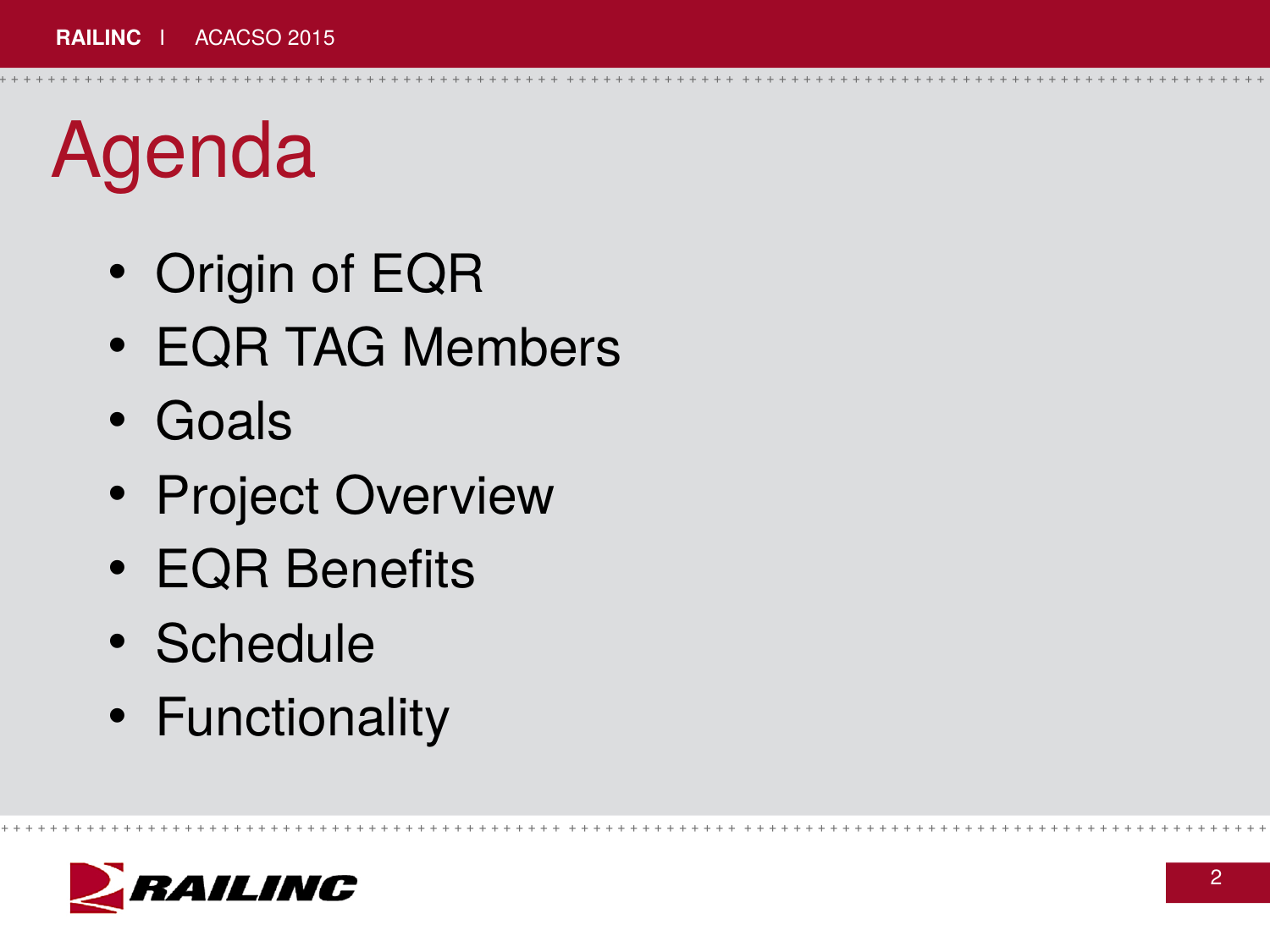

# Agenda
Origin of EQR
EQR TAG Members
Goals
Project Overview
EQR Benefits
Schedule
Functionality

2